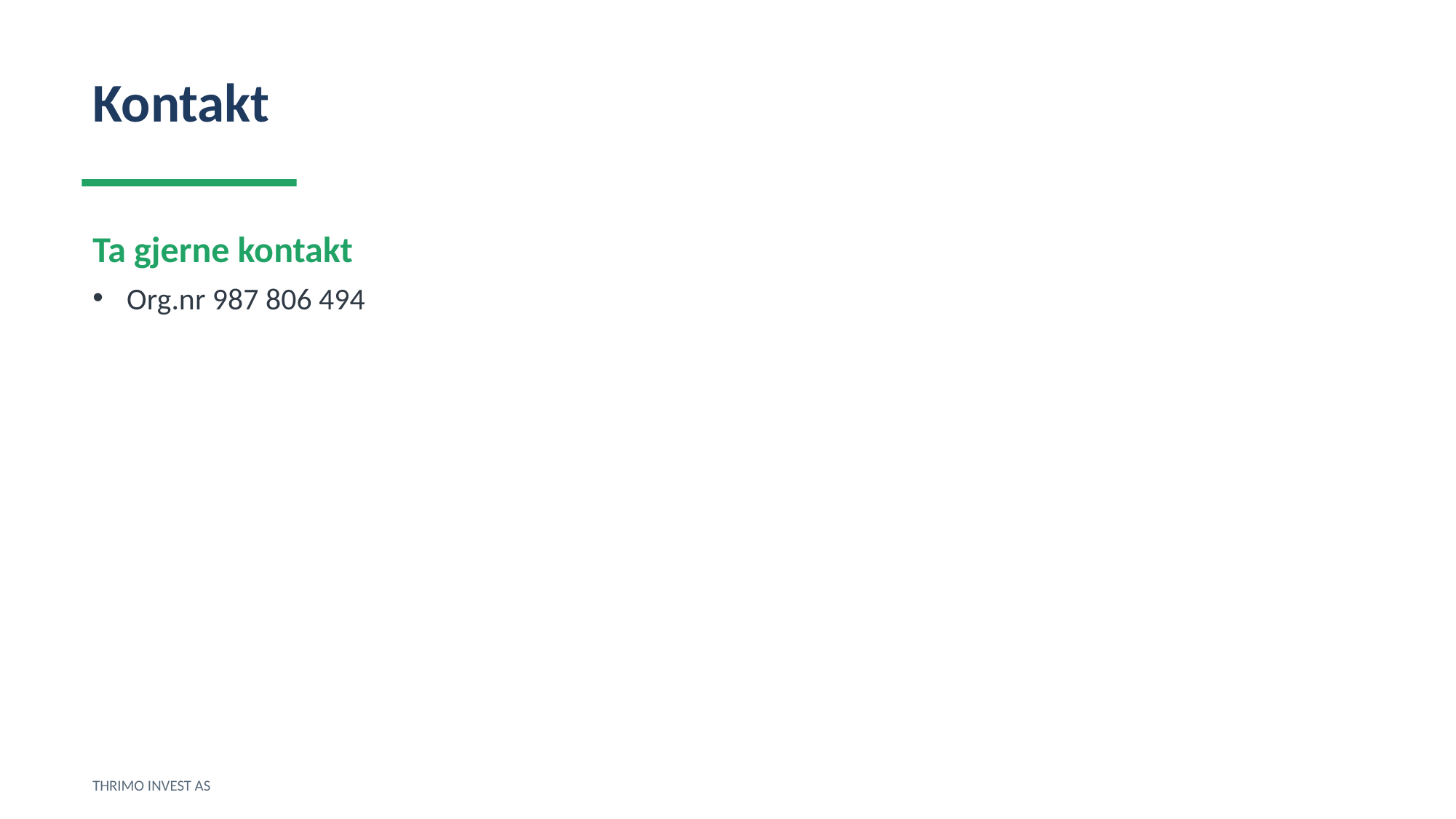

Kontakt

Ta gjerne kontakt
Org.nr 987 806 494
THRIMO INVEST AS